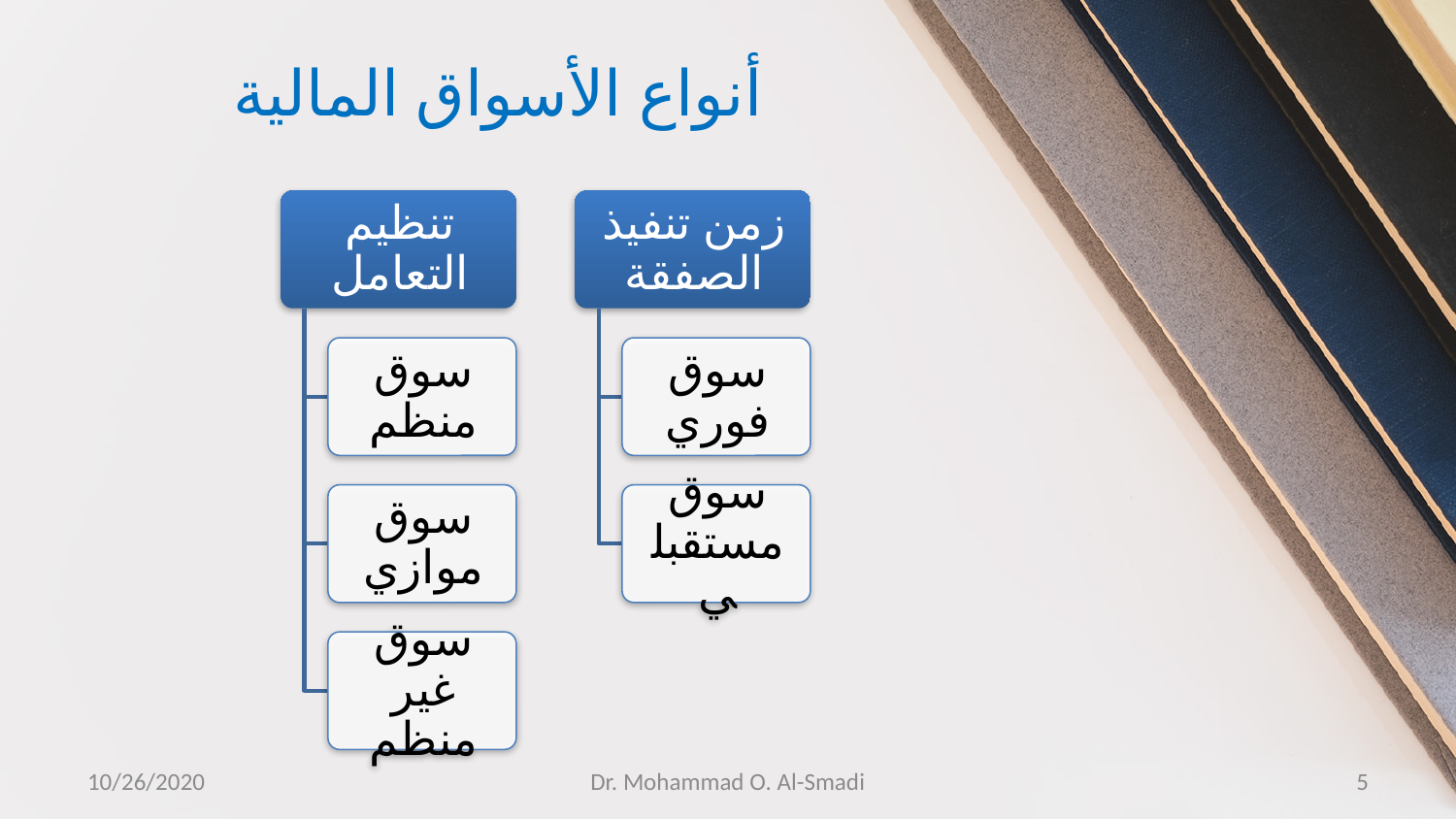

# أنواع الأسواق المالية
تنظيم التعامل
سوق منظم
سوق موازي
سوق غير منظم
زمن تنفيذ الصفقة
سوق فوري
سوق مستقبلي
10/26/2020
Dr. Mohammad O. Al-Smadi
5